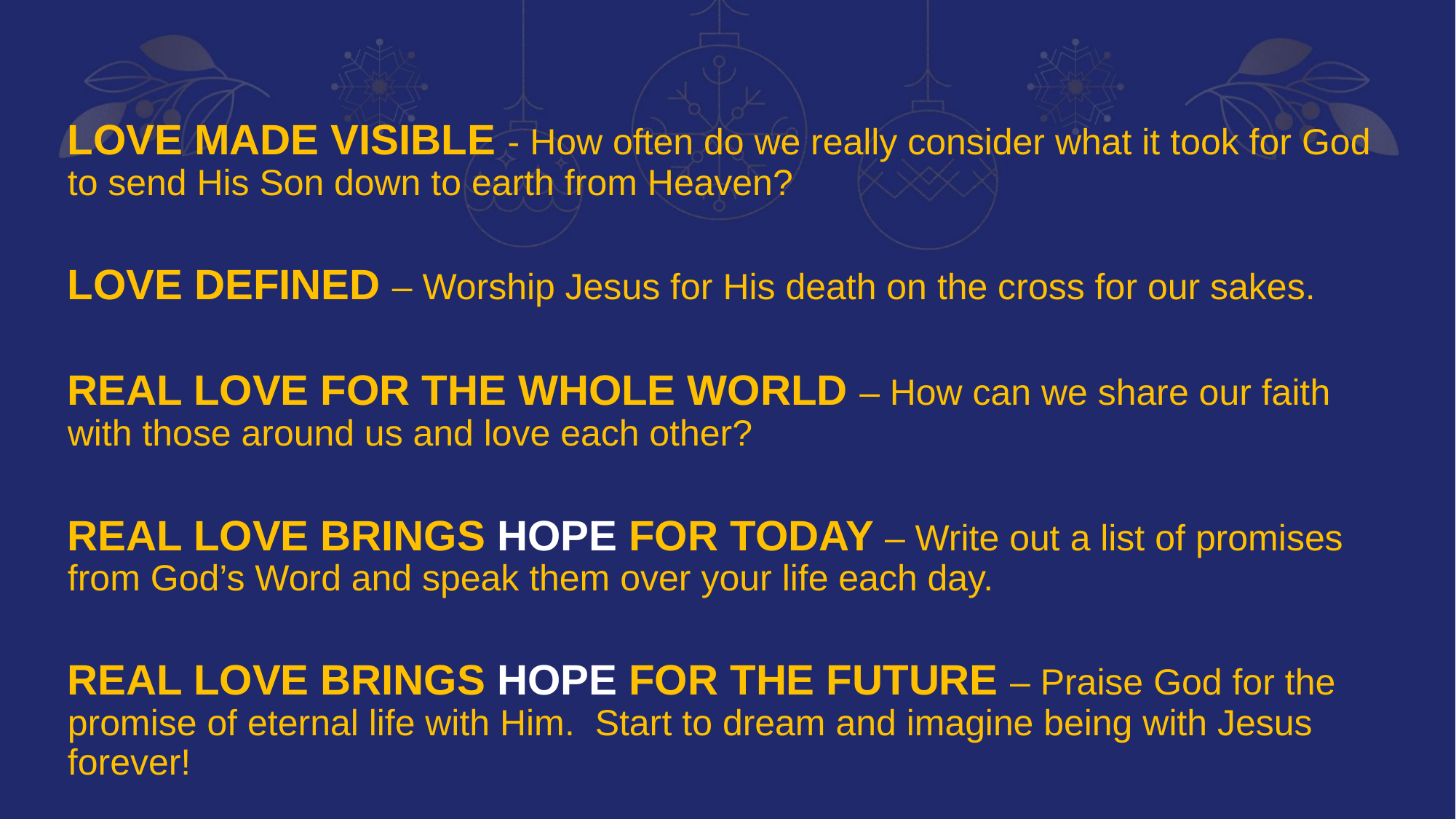

LOVE MADE VISIBLE - How often do we really consider what it took for God to send His Son down to earth from Heaven?

LOVE DEFINED – Worship Jesus for His death on the cross for our sakes.

REAL LOVE FOR THE WHOLE WORLD – How can we share our faith with those around us and love each other?

REAL LOVE BRINGS HOPE FOR TODAY – Write out a list of promises from God’s Word and speak them over your life each day.

REAL LOVE BRINGS HOPE FOR THE FUTURE – Praise God for the promise of eternal life with Him.  Start to dream and imagine being with Jesus forever!